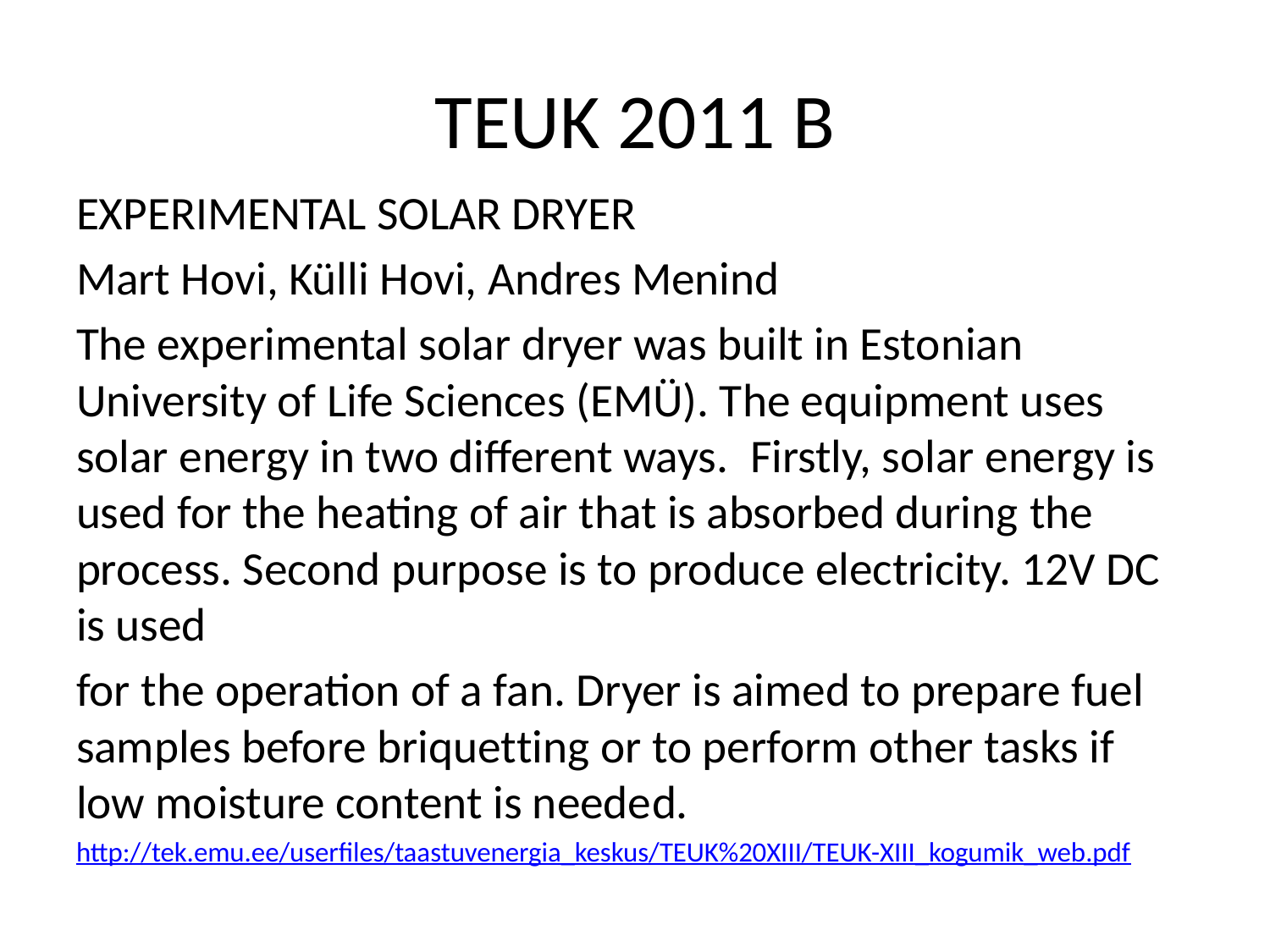

# TEUK 2011 B
EXPERIMENTAL SOLAR DRYER
Mart Hovi, Külli Hovi, Andres Menind
The experimental solar dryer was built in Estonian University of Life Sciences (EMÜ). The equipment uses solar energy in two different ways.  Firstly, solar energy is used for the heating of air that is absorbed during the process. Second purpose is to produce electricity. 12V DC is used
for the operation of a fan. Dryer is aimed to prepare fuel samples before briquetting or to perform other tasks if low moisture content is needed.
http://tek.emu.ee/userfiles/taastuvenergia_keskus/TEUK%20XIII/TEUK-XIII_kogumik_web.pdf